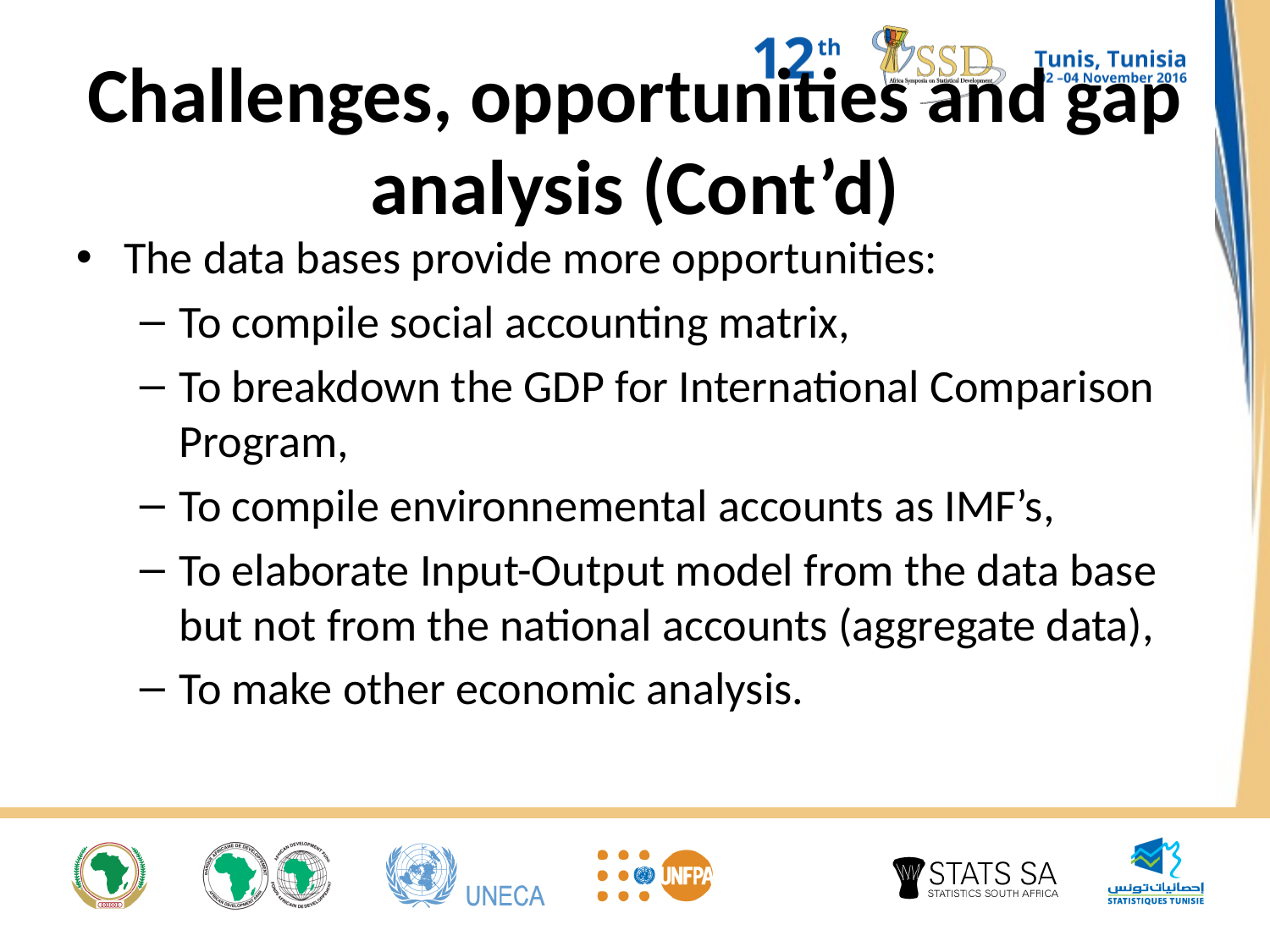

# Challenges, opportunities and gap analysis (Cont’d)
The data bases provide more opportunities:
To compile social accounting matrix,
To breakdown the GDP for International Comparison Program,
To compile environnemental accounts as IMF’s,
To elaborate Input-Output model from the data base but not from the national accounts (aggregate data),
To make other economic analysis.